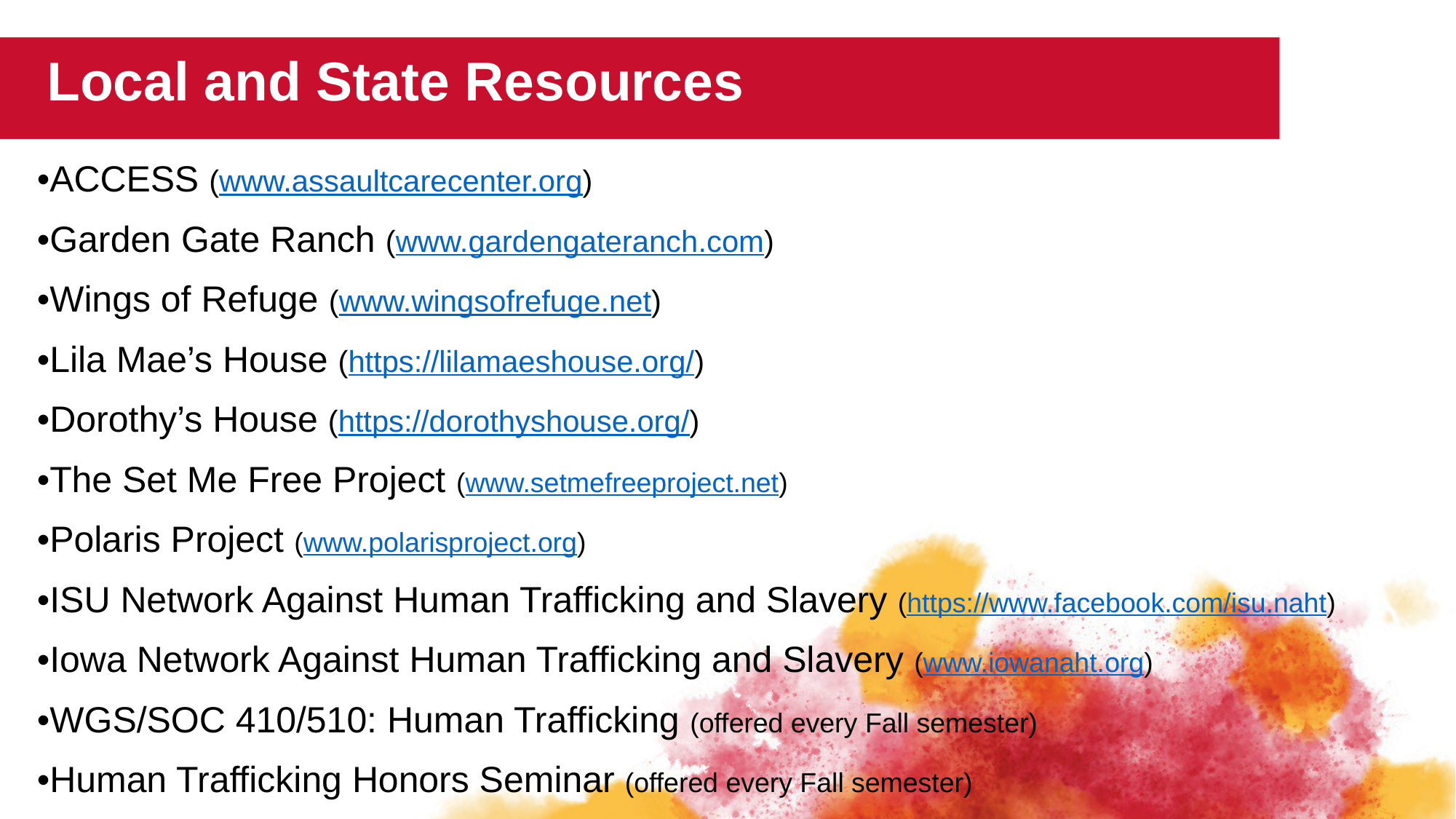

Local and State Resources
•ACCESS (www.assaultcarecenter.org)

•Garden Gate Ranch (www.gardengateranch.com)

•Wings of Refuge (www.wingsofrefuge.net)

•Lila Mae’s House (https://lilamaeshouse.org/)

•Dorothy’s House (https://dorothyshouse.org/)

•The Set Me Free Project (www.setmefreeproject.net)

•Polaris Project (www.polarisproject.org)

•ISU Network Against Human Trafficking and Slavery (https://www.facebook.com/isu.naht)

•Iowa Network Against Human Trafficking and Slavery (www.iowanaht.org)

•WGS/SOC 410/510: Human Trafficking (offered every Fall semester)

•Human Trafficking Honors Seminar (offered every Fall semester)